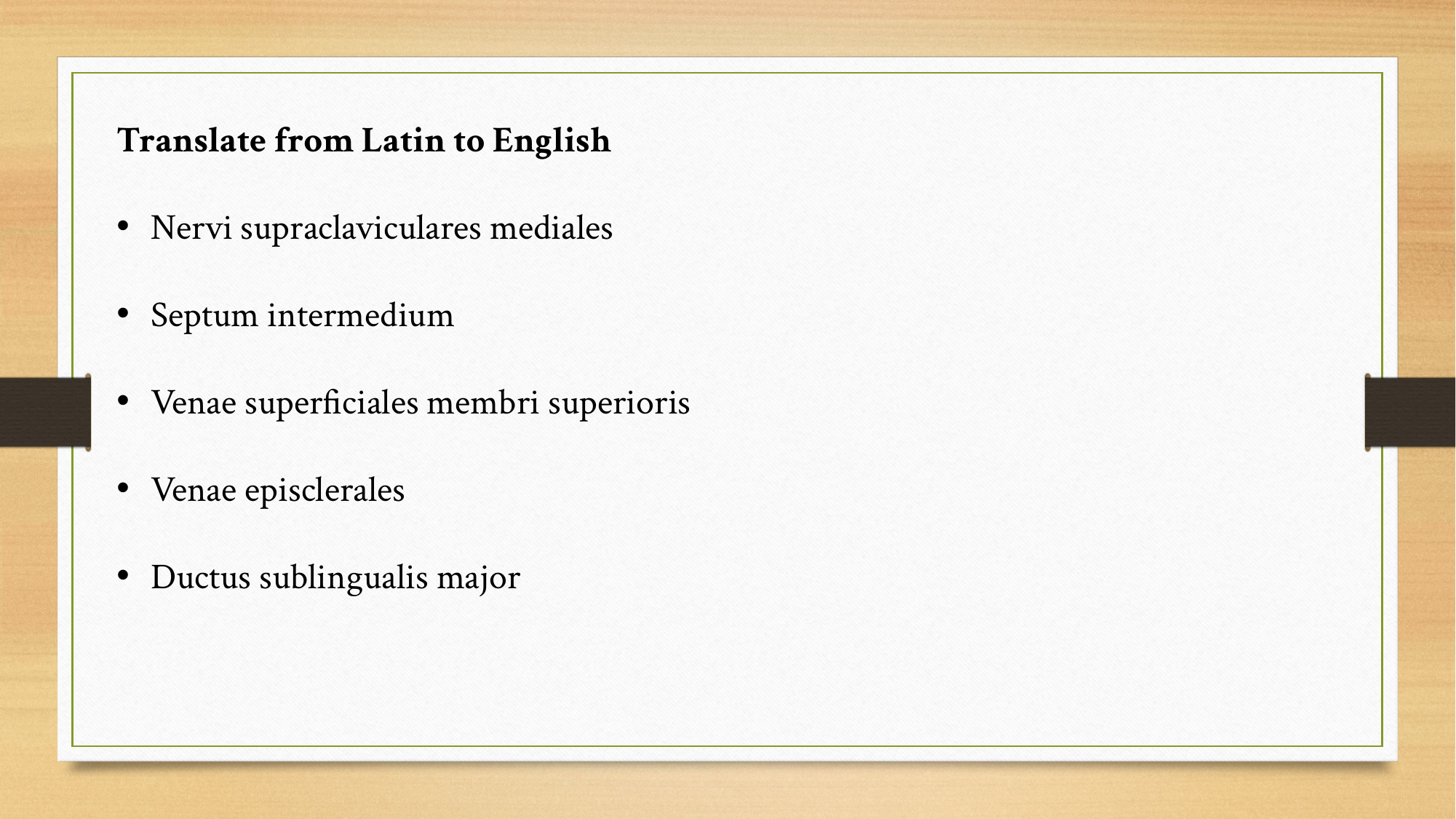

Translate from Latin to English

Nervi supraclaviculares mediales

Septum intermedium

Venae superficiales membri superioris

Venae episclerales

Ductus sublingualis major